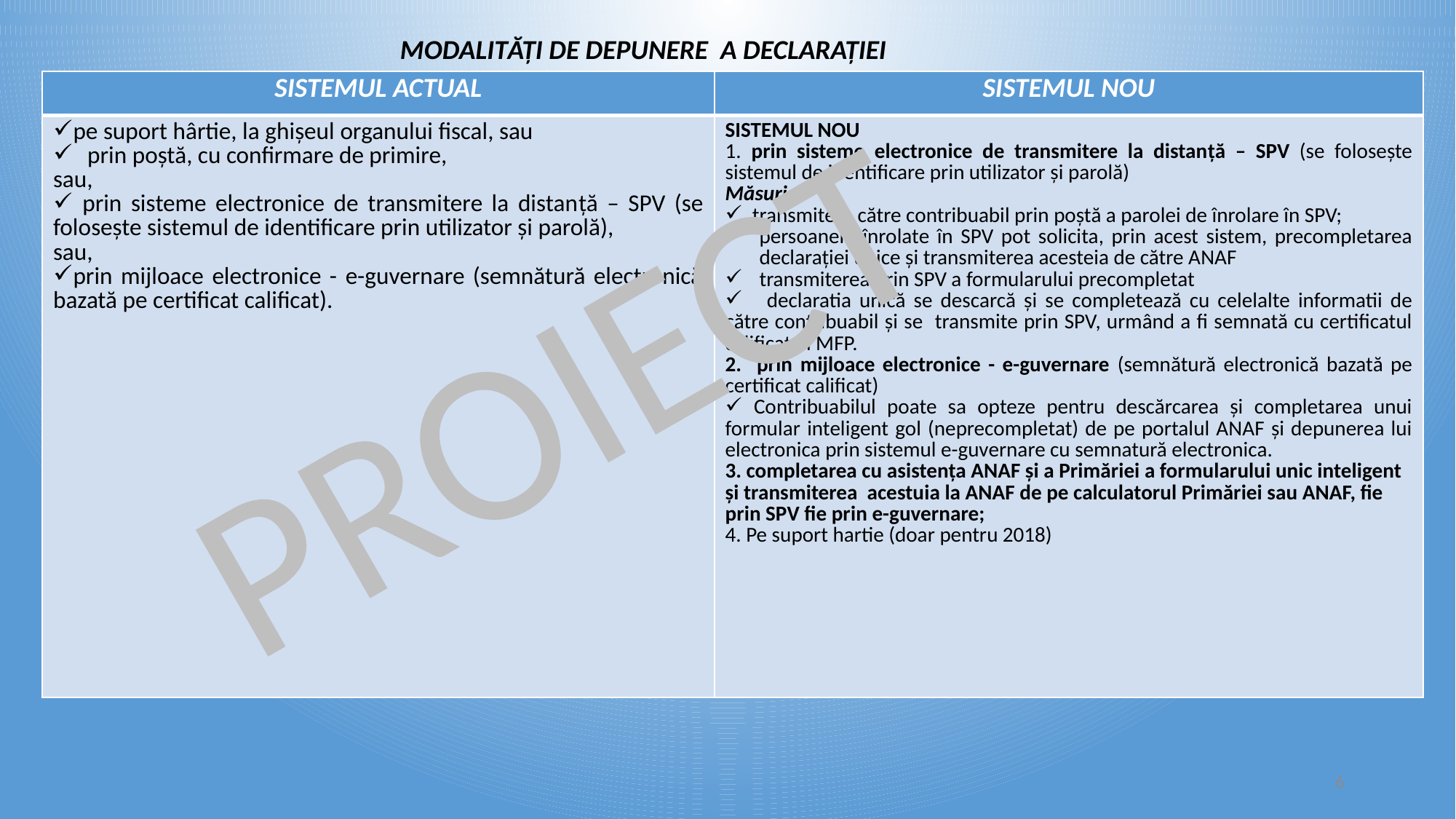

MODALITĂȚI DE DEPUNERE  A DECLARAȚIEI
| SISTEMUL ACTUAL | SISTEMUL NOU |
| --- | --- |
| pe suport hârtie, la ghișeul organului fiscal, sau prin poștă, cu confirmare de primire, sau, prin sisteme electronice de transmitere la distanţă – SPV (se folosește sistemul de identificare prin utilizator și parolă), sau, prin mijloace electronice - e-guvernare (semnătură electronică bazată pe certificat calificat). | SISTEMUL NOU 1. prin sisteme electronice de transmitere la distanţă – SPV (se folosește sistemul de identificare prin utilizator și parolă) Măsuri: transmitere către contribuabil prin poștă a parolei de înrolare în SPV; persoanele înrolate în SPV pot solicita, prin acest sistem, precompletarea declarației unice și transmiterea acesteia de către ANAF transmiterea prin SPV a formularului precompletat declaratia unică se descarcă și se completează cu celelalte informatii de către contribuabil și se transmite prin SPV, urmând a fi semnată cu certificatul calificat al MFP. 2. prin mijloace electronice - e-guvernare (semnătură electronică bazată pe certificat calificat) Contribuabilul poate sa opteze pentru descărcarea și completarea unui formular inteligent gol (neprecompletat) de pe portalul ANAF și depunerea lui electronica prin sistemul e-guvernare cu semnatură electronica. 3. completarea cu asistența ANAF și a Primăriei a formularului unic inteligent și transmiterea acestuia la ANAF de pe calculatorul Primăriei sau ANAF, fie prin SPV fie prin e-guvernare; 4. Pe suport hartie (doar pentru 2018) |
PROIECT
6